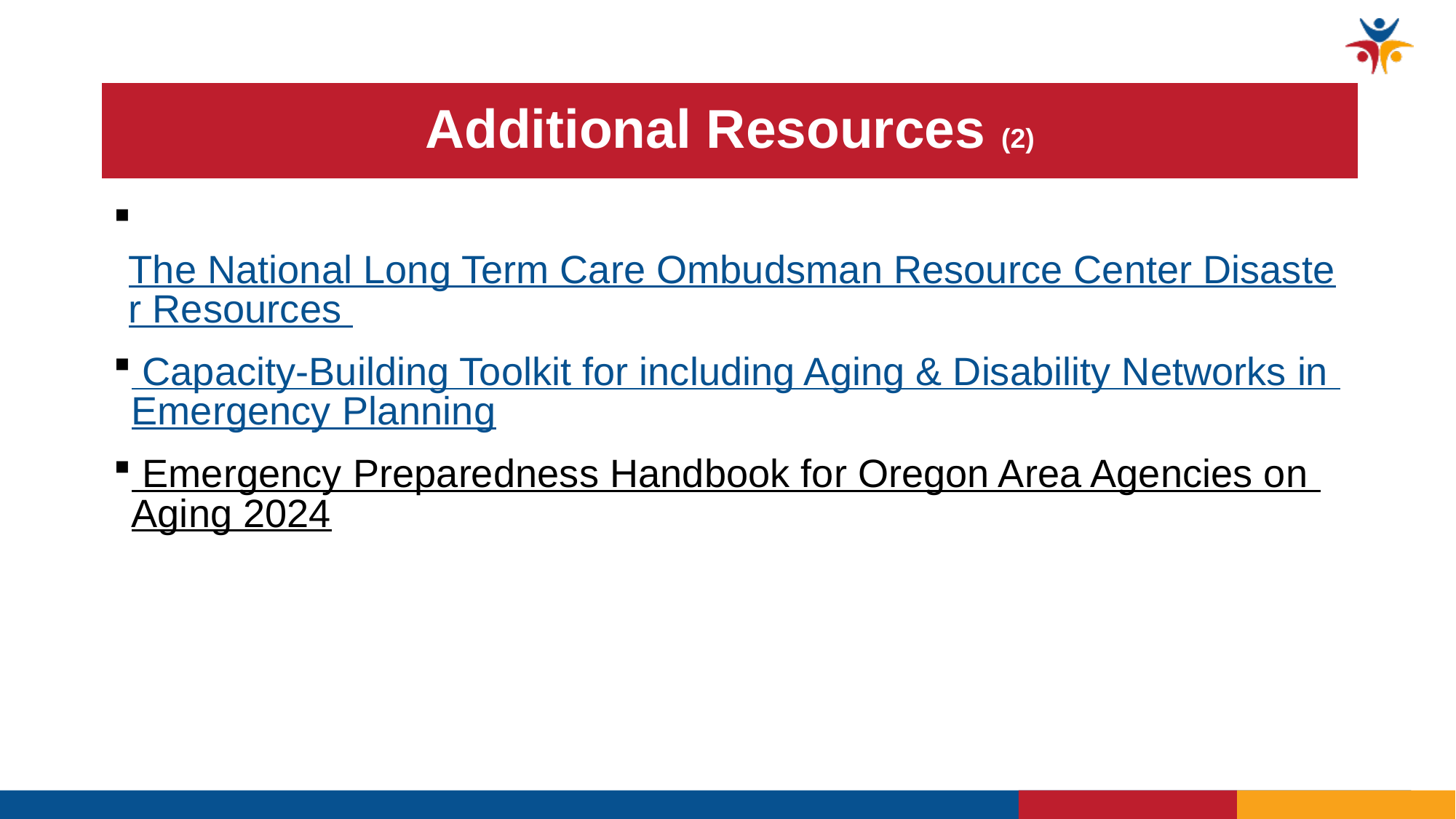

# Additional Resources (2)
 The National Long Term Care Ombudsman Resource Center Disaster Resources
 Capacity-Building Toolkit for including Aging & Disability Networks in Emergency Planning
 Emergency Preparedness Handbook for Oregon Area Agencies on Aging 2024